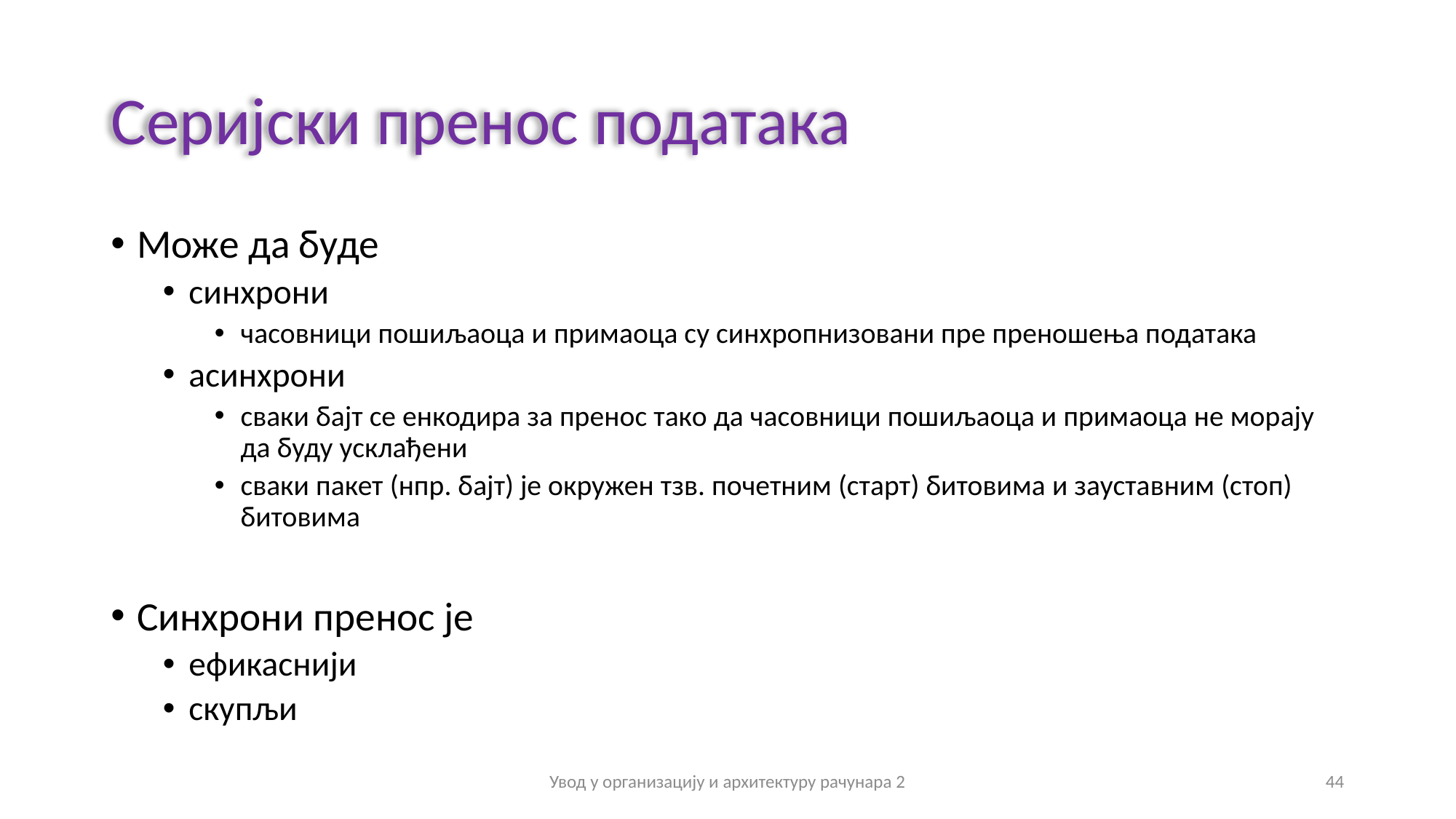

# Серијски пренос података
Може да буде
синхрони
часовници пошиљаоца и примаоца су синхропнизовани пре преношења података
асинхрони
сваки бајт се енкодира за пренос тако да часовници пошиљаоца и примаоца не морају да буду усклађени
сваки пакет (нпр. бајт) је окружен тзв. почетним (старт) битовима и зауставним (стоп) битовима

Синхрони пренос је
ефикаснији
скупљи
Увод у организацију и архитектуру рачунара 2
44